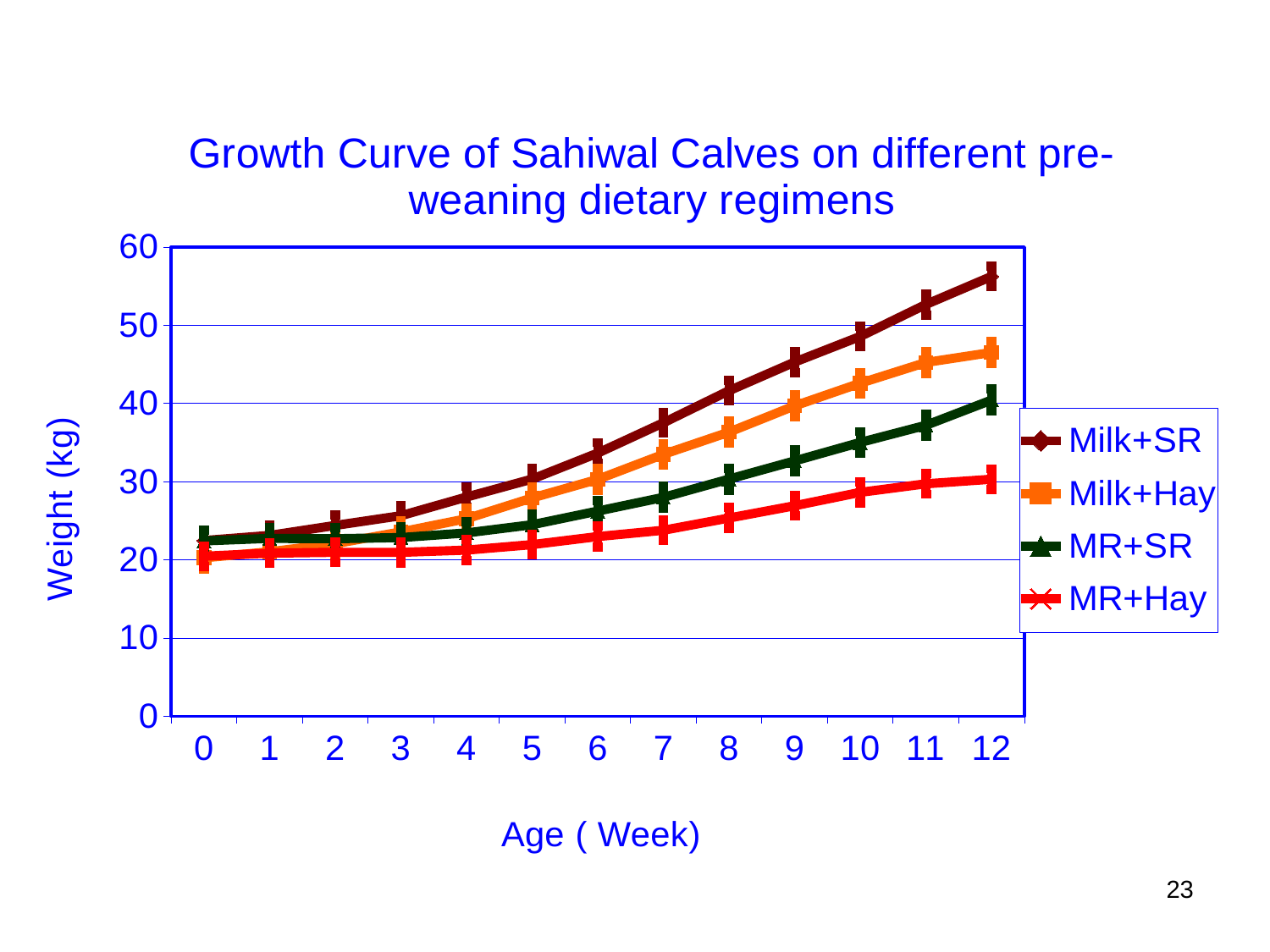

### Chart: Growth Curve of Sahiwal Calves on different pre-weaning dietary regimens

| Category |  |  |  |  |
|---|---|---|---|---|
| 0.0 | 22.47499999999999 | 20.26363635999994 | 22.42727273 | 20.46666666999996 |
| 1.0 | 23.125 | 21.02727273 | 22.74545455 | 20.85833332999999 |
| 2.0 | 24.4 | 22.07272726999996 | 22.7 | 20.96666666999996 |
| 3.0 | 25.64166667 | 23.57272726999996 | 22.85454545000004 | 20.95833332999996 |
| 4.0 | 28.03333332999999 | 25.26363635999994 | 23.44545454999995 | 21.25 |
| 5.0 | 30.325 | 27.91818182 | 24.49090908999996 | 21.95 |
| 6.0 | 33.65833333000011 | 30.29090909 | 26.23636364 | 22.98333332999995 |
| 7.0 | 37.53333333000011 | 33.49090909 | 27.99090908999996 | 23.78333332999996 |
| 8.0 | 41.63333333000011 | 36.33636364 | 30.32727273 | 25.35 |
| 9.0 | 45.29166667 | 39.69090909000001 | 32.65454545 | 26.92499999999999 |
| 10.0 | 48.56666667 | 42.59090909000001 | 35.01818182 | 28.63333333 |
| 11.0 | 52.65833333000011 | 45.24545455000001 | 37.20909091000007 | 29.72499999999999 |
| 12.0 | 56.25 | 46.51818182 | 40.43636364 | 30.30833332999999 |
23